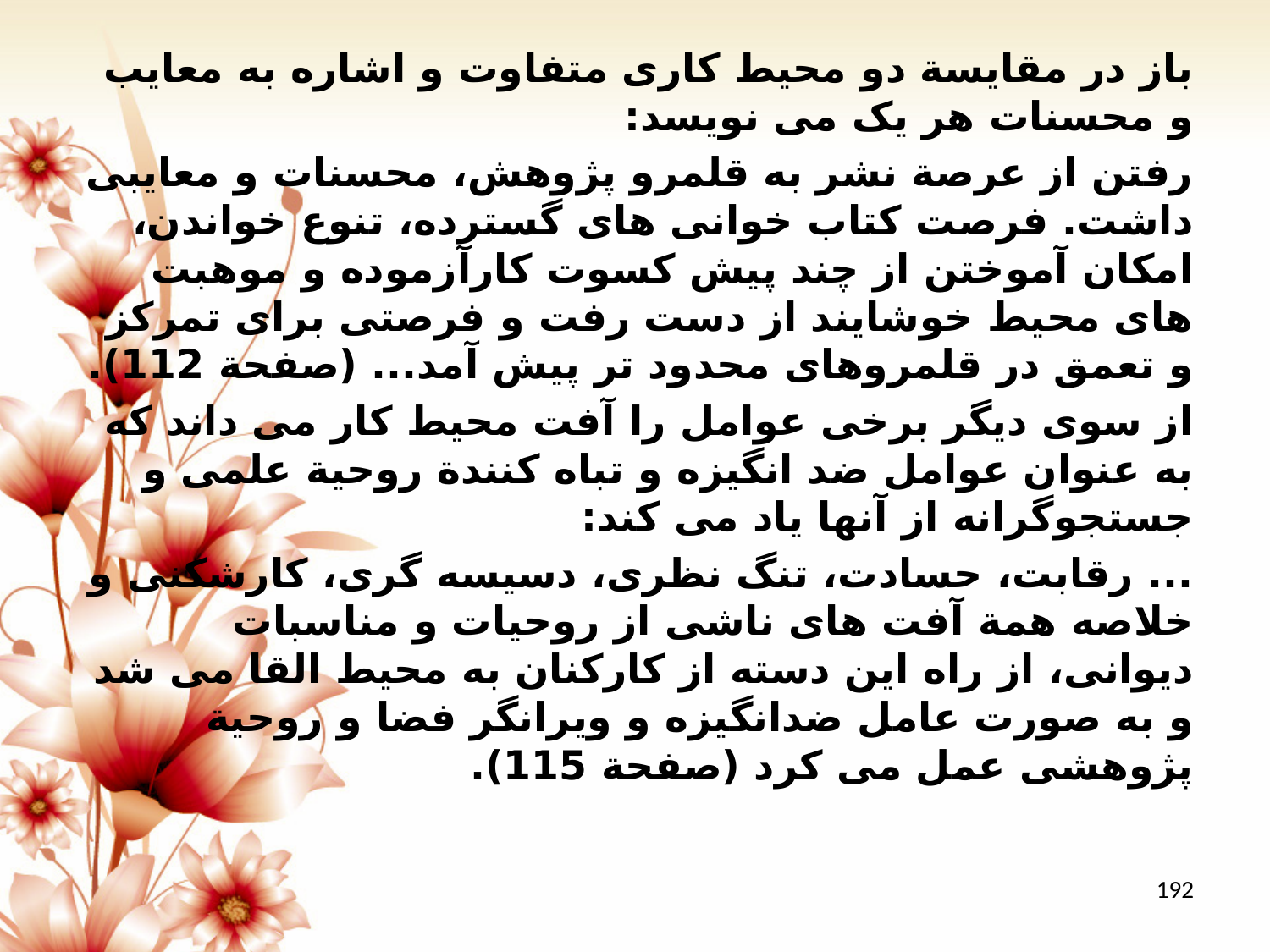

باز در مقایسة دو محیط کاری متفاوت و اشاره به معایب و محسنات هر یک می نویسد:
رفتن از عرصة نشر به قلمرو پژوهش، محسنات و معایبی داشت. فرصت کتاب خوانی های گسترده، تنوع خواندن، امکان آموختن از چند پیش کسوت کارآزموده و موهبت های محیط خوشایند از دست رفت و فرصتی برای تمرکز و تعمق در قلمروهای محدود تر پیش آمد... (صفحة 112).
از سوی دیگر برخی عوامل را آفت محیط کار می داند که به عنوان عوامل ضد انگیزه و تباه کنندة روحیة علمی و جستجوگرانه از آنها یاد می کند:
... رقابت، حسادت، تنگ نظری، دسیسه گری، کارشکنی و خلاصه همة آفت های ناشی از روحیات و مناسبات دیوانی، از راه این دسته از کارکنان به محیط القا می شد و به صورت عامل ضدانگیزه و ویرانگر فضا و روحیة پژوهشی عمل می کرد (صفحة 115).

192